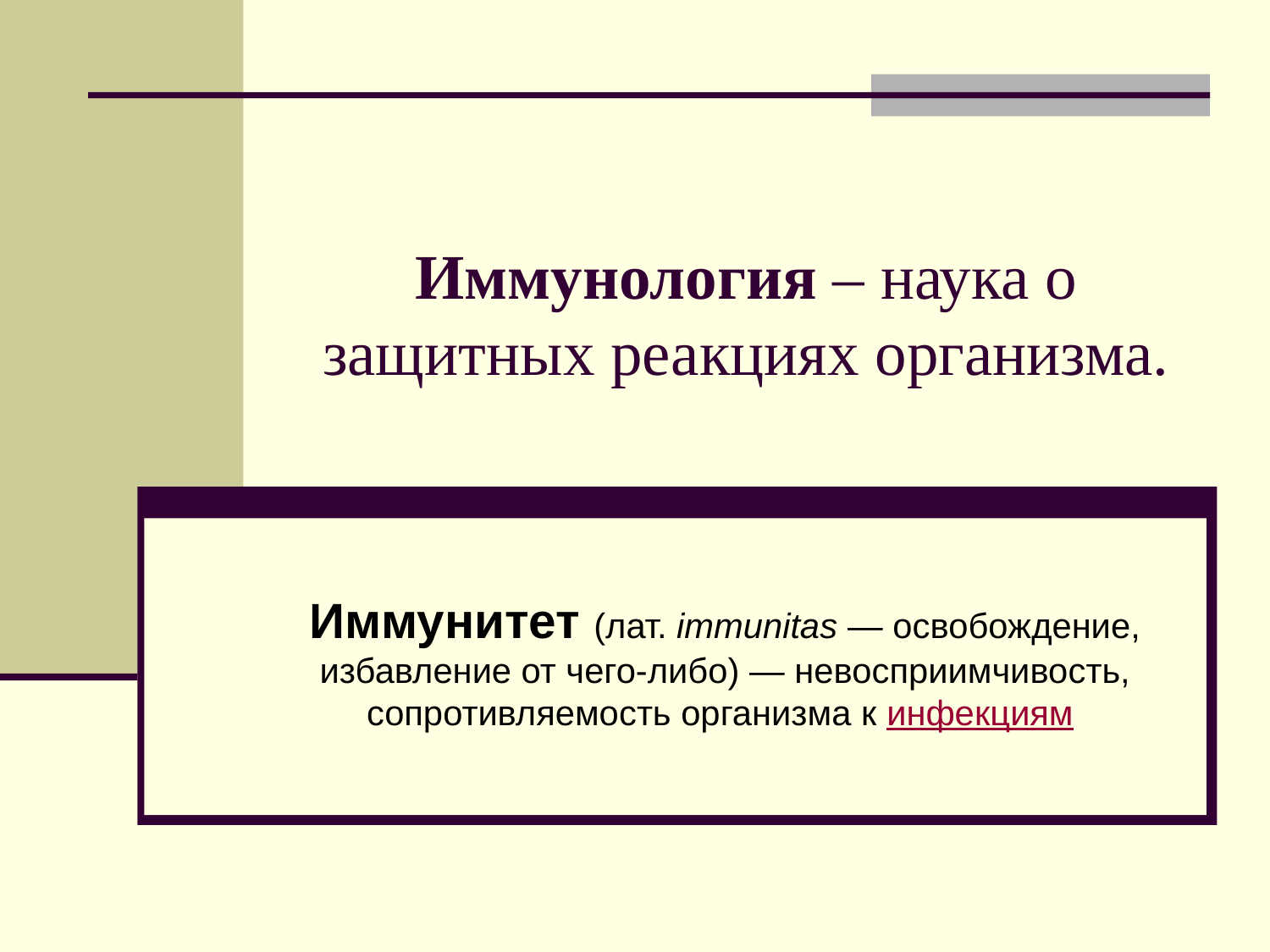

# Иммунология – наука о защитных реакциях организма.
Иммунитет (лат. immunitas — освобождение, избавление от чего-либо) — невосприимчивость, сопротивляемость организма к инфекциям